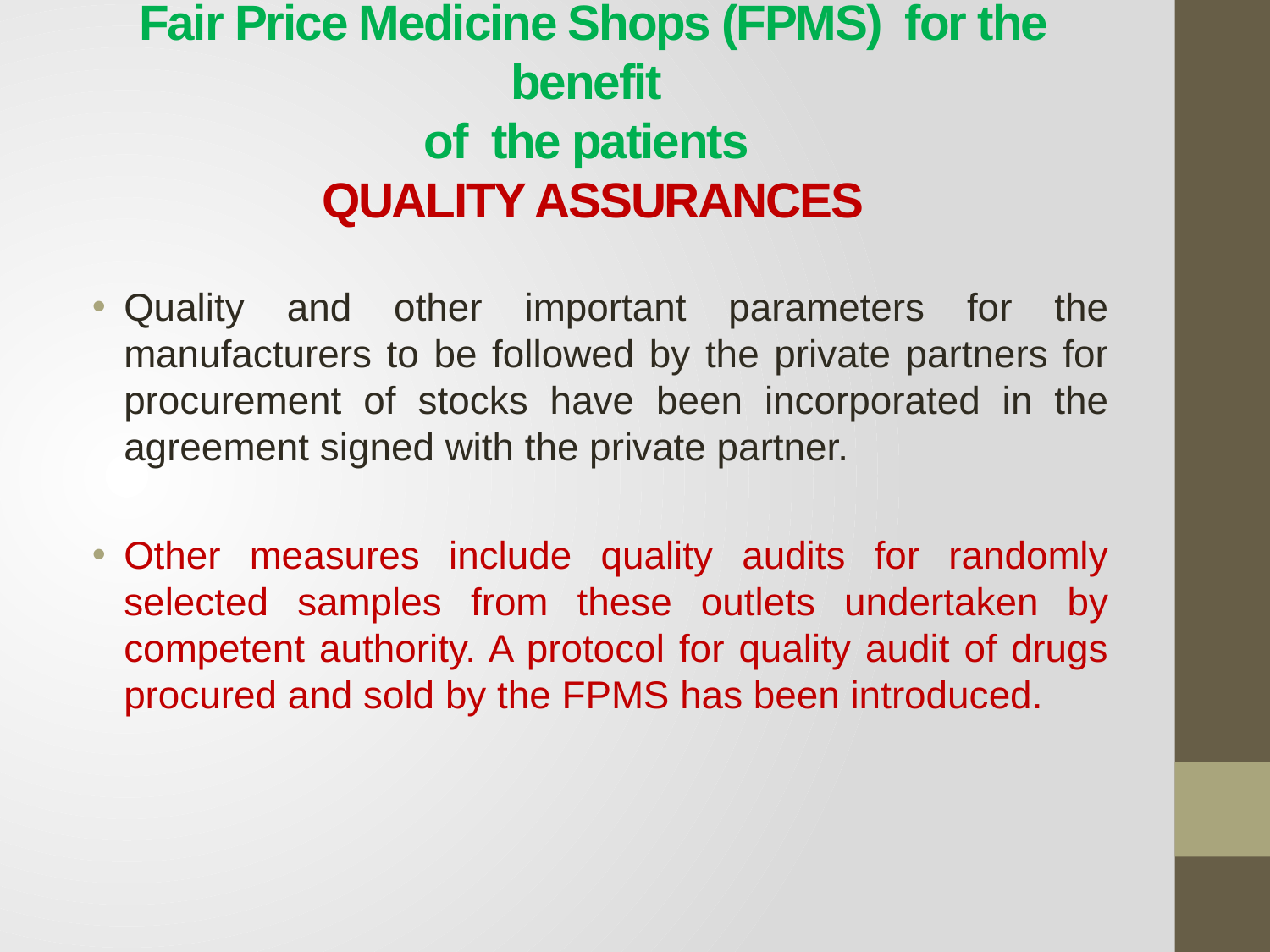

# Fair Price Medicine Shops (FPMS)  for the benefit of  the patients QUALITY ASSURANCES

Quality and other important parameters for the manufacturers to be followed by the private partners for procurement of stocks have been incorporated in the agreement signed with the private partner.

Other measures include quality audits for randomly selected samples from these outlets undertaken by competent authority. A protocol for quality audit of drugs procured and sold by the FPMS has been introduced.